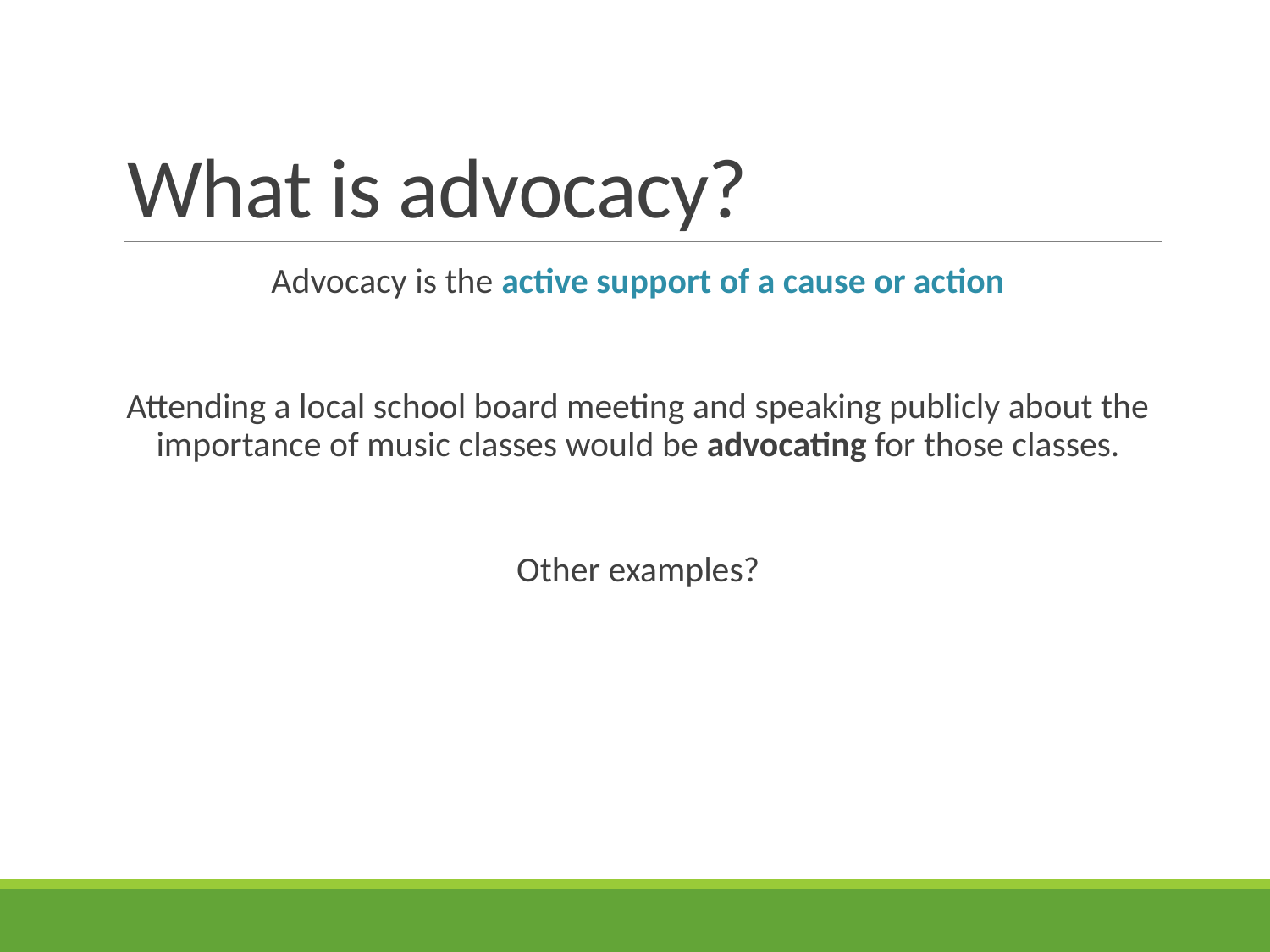

# What is advocacy?
Advocacy is the active support of a cause or action

Attending a local school board meeting and speaking publicly about the importance of music classes would be advocating for those classes.

Other examples?